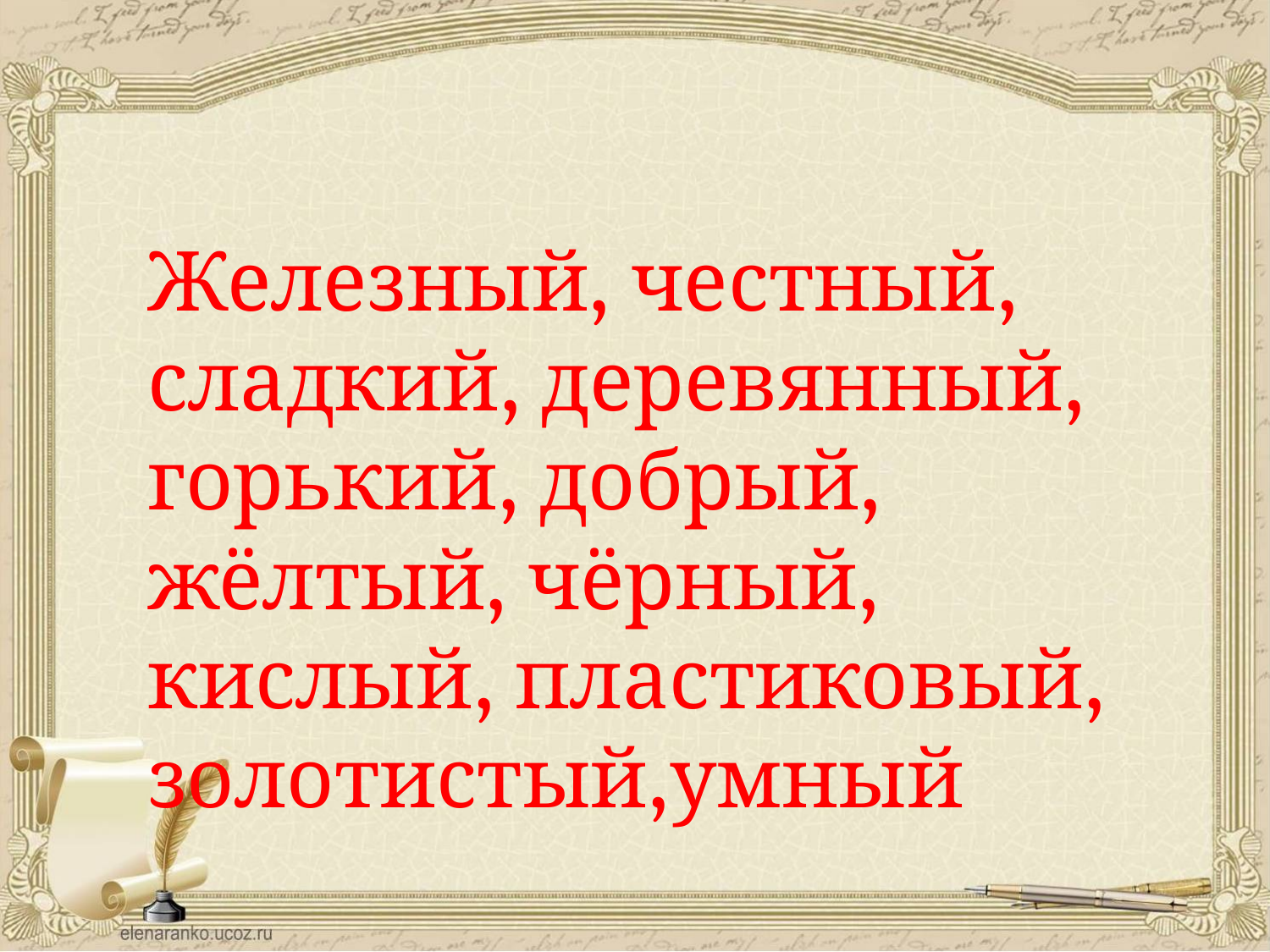

#
Железный, честный, сладкий, деревянный, горький, добрый, жёлтый, чёрный, кислый, пластиковый, золотистый,умный